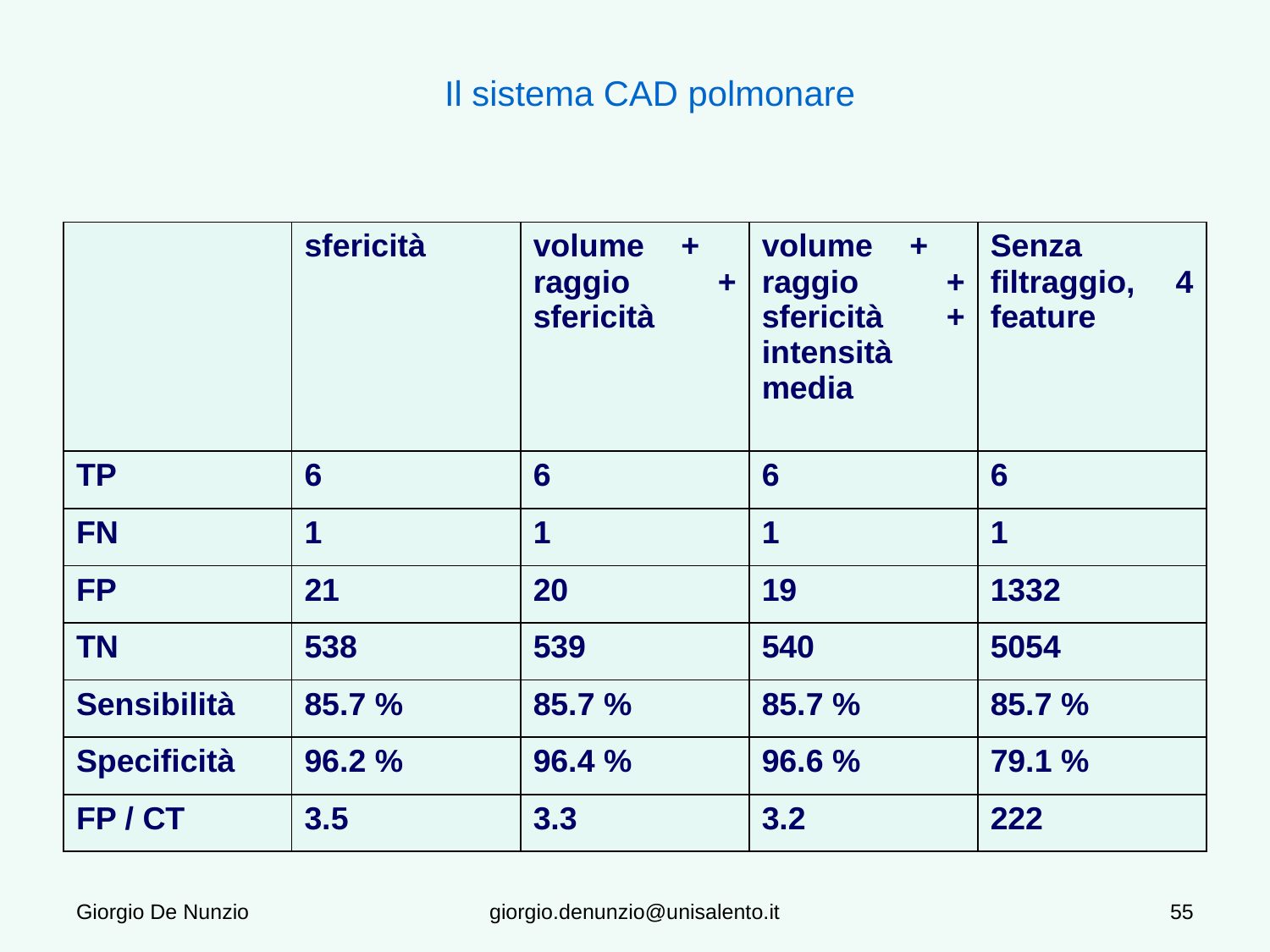

Il sistema CAD polmonare
|  | sfericità | volume + raggio + sfericità | volume + raggio + sfericità + intensità media | Senza filtraggio, 4 feature |
| --- | --- | --- | --- | --- |
| TP | 6 | 6 | 6 | 6 |
| FN | 1 | 1 | 1 | 1 |
| FP | 21 | 20 | 19 | 1332 |
| TN | 538 | 539 | 540 | 5054 |
| Sensibilità | 85.7 % | 85.7 % | 85.7 % | 85.7 % |
| Specificità | 96.2 % | 96.4 % | 96.6 % | 79.1 % |
| FP / CT | 3.5 | 3.3 | 3.2 | 222 |
Giorgio De Nunzio
giorgio.denunzio@unisalento.it
55